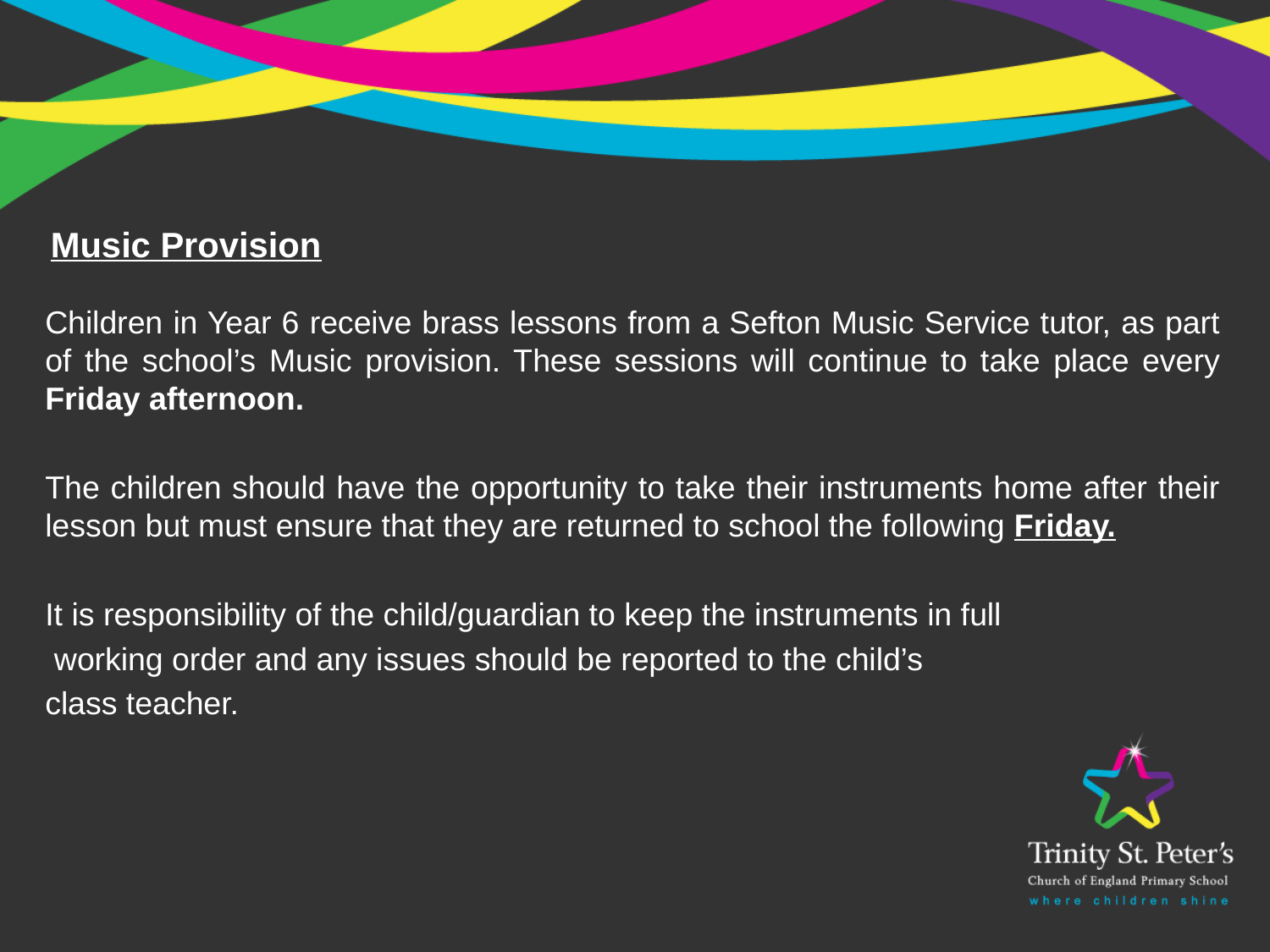

Music Provision
Children in Year 6 receive brass lessons from a Sefton Music Service tutor, as part of the school’s Music provision. These sessions will continue to take place every Friday afternoon.

The children should have the opportunity to take their instruments home after their lesson but must ensure that they are returned to school the following Friday.

It is responsibility of the child/guardian to keep the instruments in full
 working order and any issues should be reported to the child’s
class teacher.